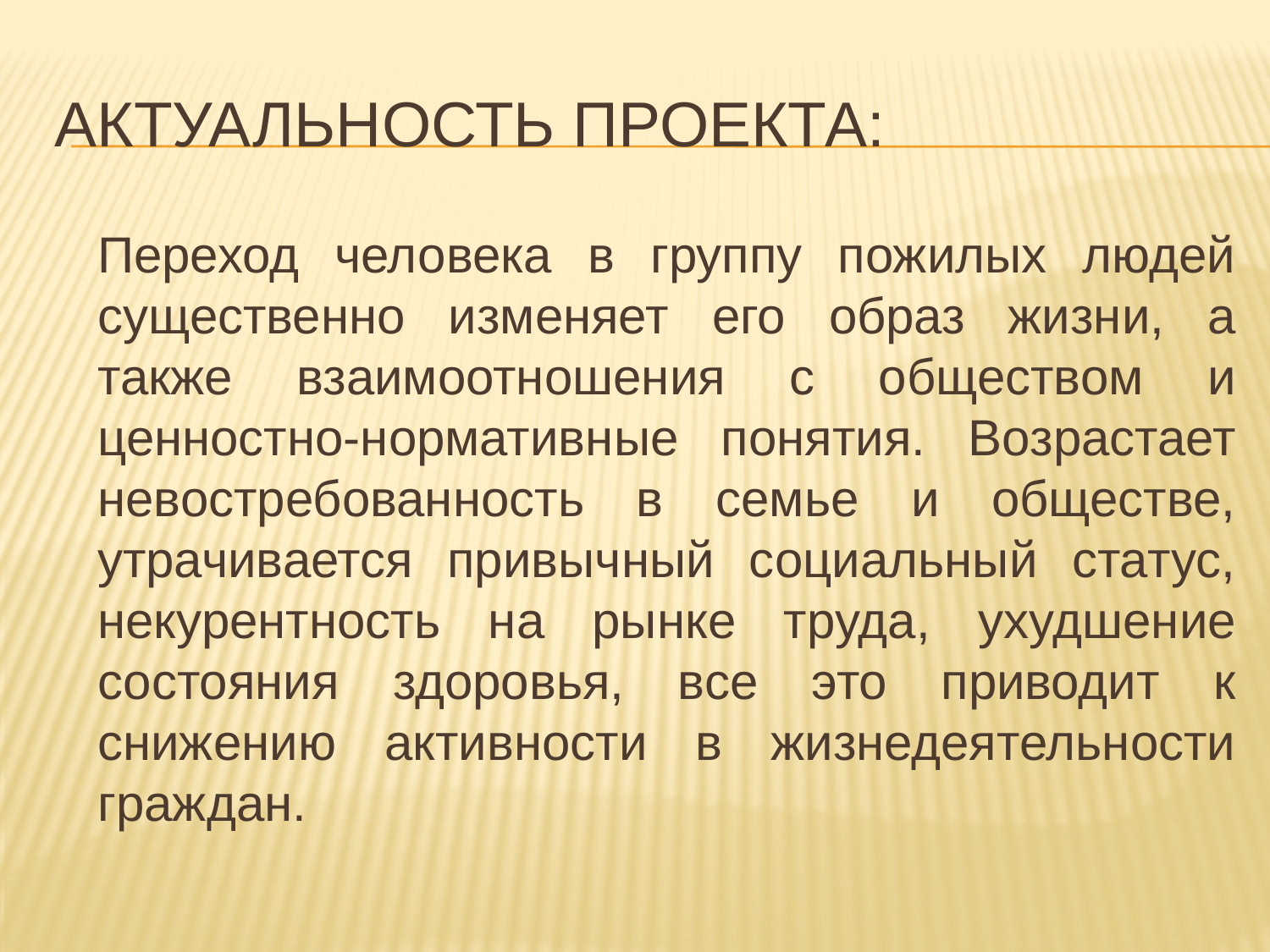

# Актуальность проекта:
Переход человека в группу пожилых людей существенно изменяет его образ жизни, а также взаимоотношения с обществом и ценностно-нормативные понятия. Возрастает невостребованность в семье и обществе, утрачивается привычный социальный статус, некурентность на рынке труда, ухудшение состояния здоровья, все это приводит к снижению активности в жизнедеятельности граждан.